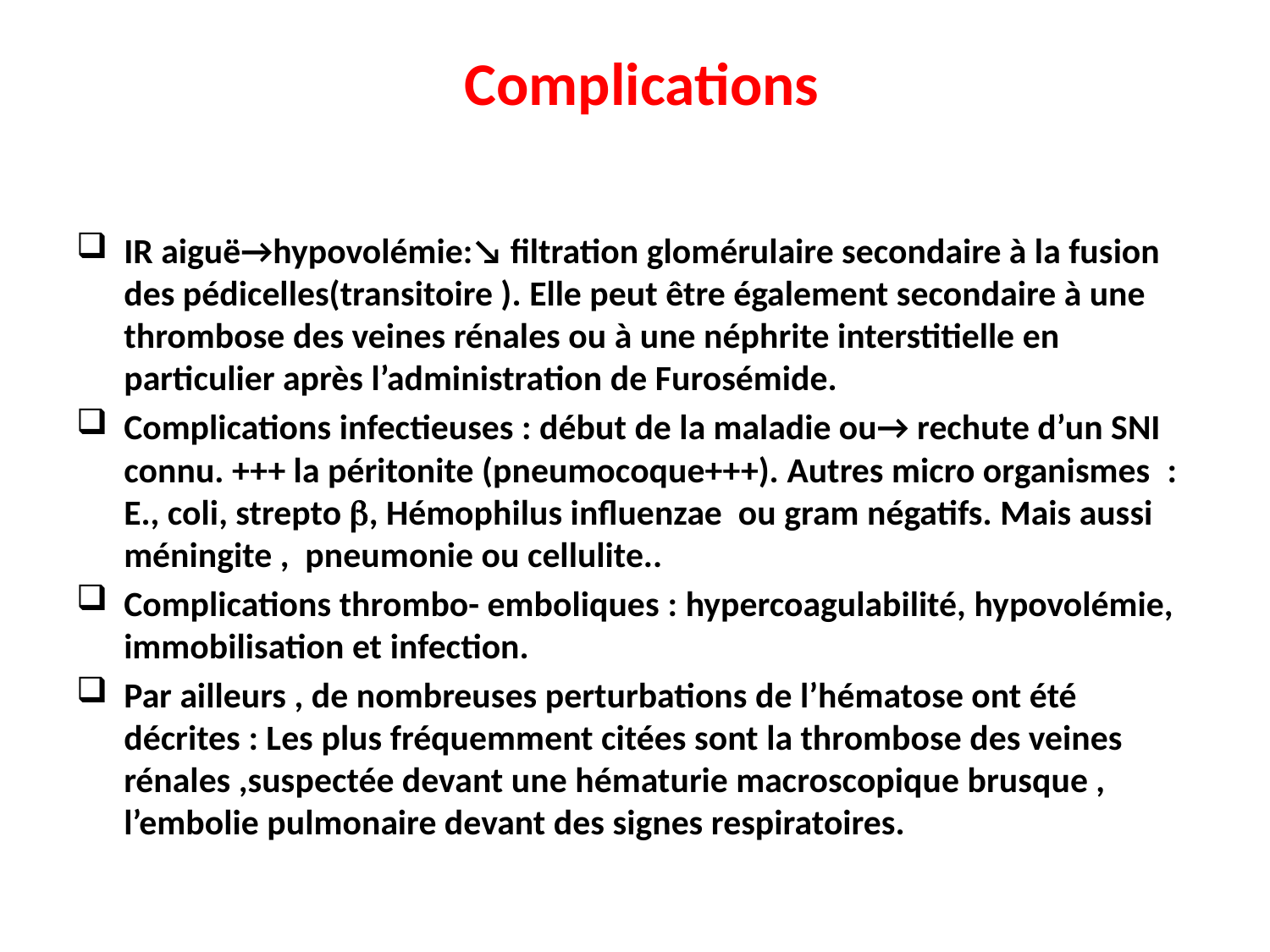

# Complications
IR aiguë→hypovolémie:↘ filtration glomérulaire secondaire à la fusion des pédicelles(transitoire ). Elle peut être également secondaire à une thrombose des veines rénales ou à une néphrite interstitielle en particulier après l’administration de Furosémide.
Complications infectieuses : début de la maladie ou→ rechute d’un SNI connu. +++ la péritonite (pneumocoque+++). Autres micro organismes  : E., coli, strepto β, Hémophilus influenzae  ou gram négatifs. Mais aussi méningite ,  pneumonie ou cellulite..
Complications thrombo- emboliques : hypercoagulabilité, hypovolémie, immobilisation et infection.
Par ailleurs , de nombreuses perturbations de l’hématose ont été décrites : Les plus fréquemment citées sont la thrombose des veines rénales ,suspectée devant une hématurie macroscopique brusque , l’embolie pulmonaire devant des signes respiratoires.